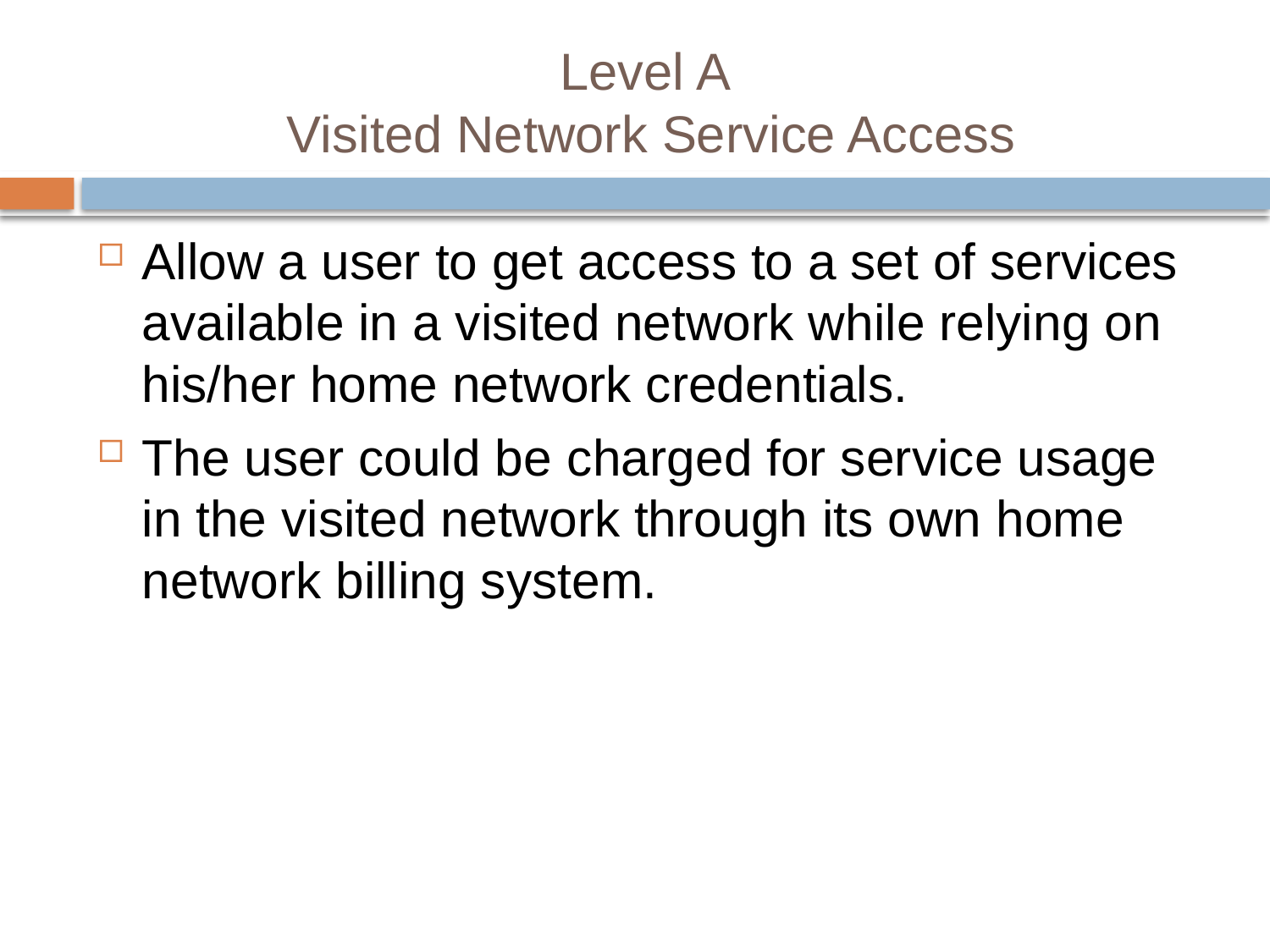

# Level A Visited Network Service Access
Allow a user to get access to a set of services available in a visited network while relying on his/her home network credentials.
The user could be charged for service usage in the visited network through its own home network billing system.